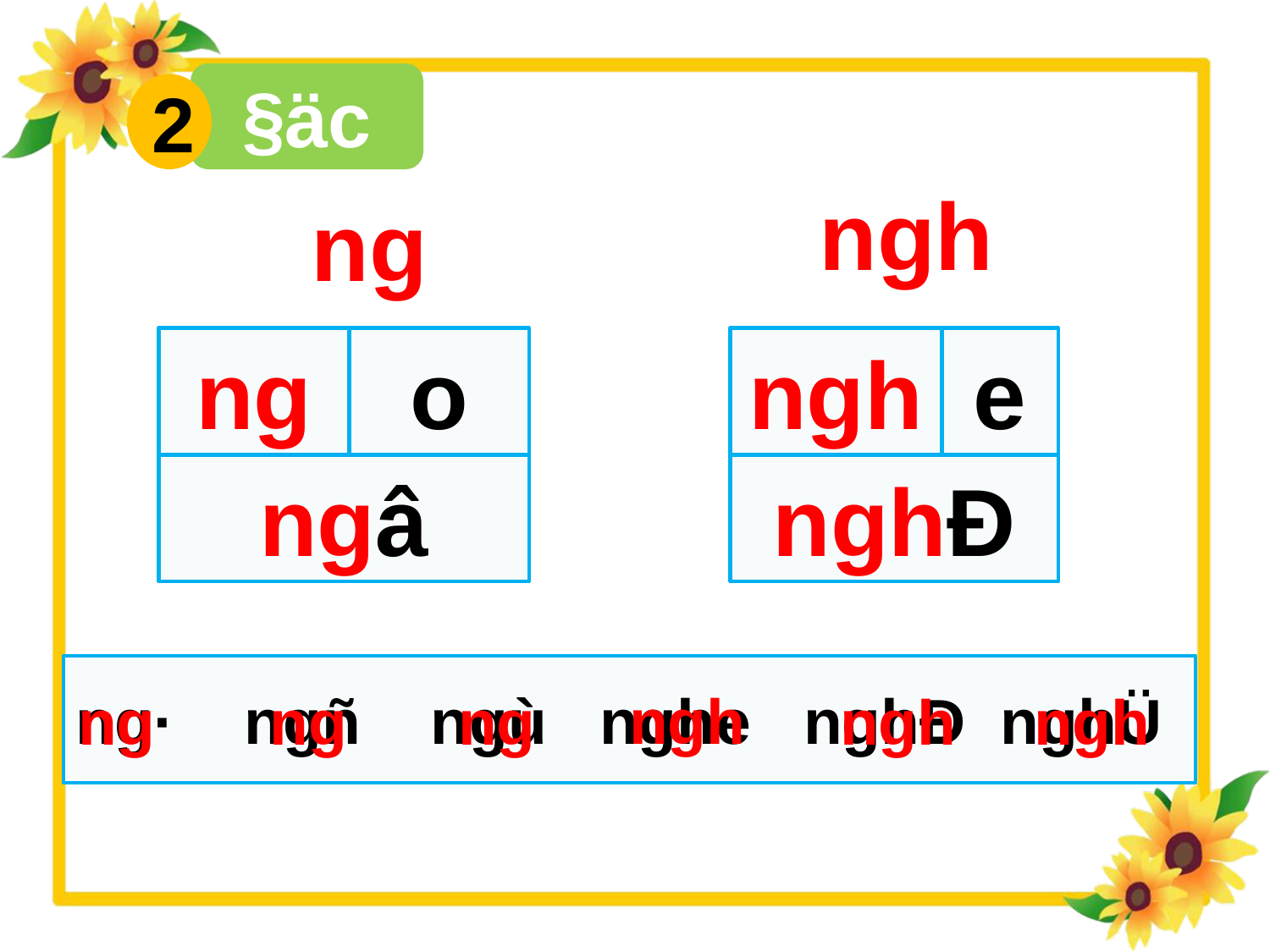

§äc
2
ngh
ng
ng
o
ngh
e
ngâ
nghÐ
ng·    ngñ    ngù   nghe   nghÐ  nghÜ
ngh
ng
ng
ng
ngh
ngh